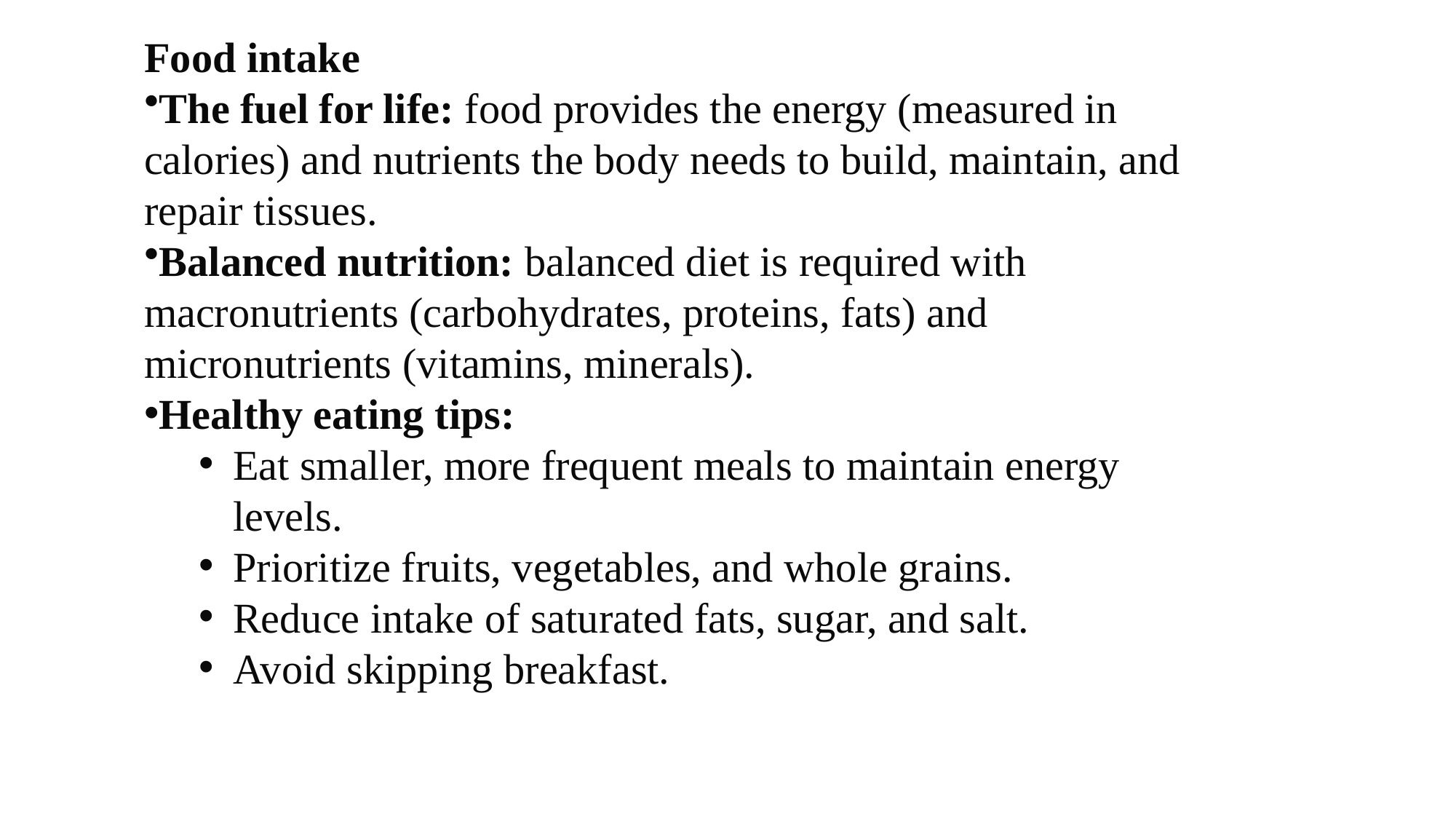

Food intake
The fuel for life: food provides the energy (measured in calories) and nutrients the body needs to build, maintain, and repair tissues.
Balanced nutrition: balanced diet is required with macronutrients (carbohydrates, proteins, fats) and micronutrients (vitamins, minerals).
Healthy eating tips:
Eat smaller, more frequent meals to maintain energy levels.
Prioritize fruits, vegetables, and whole grains.
Reduce intake of saturated fats, sugar, and salt.
Avoid skipping breakfast.